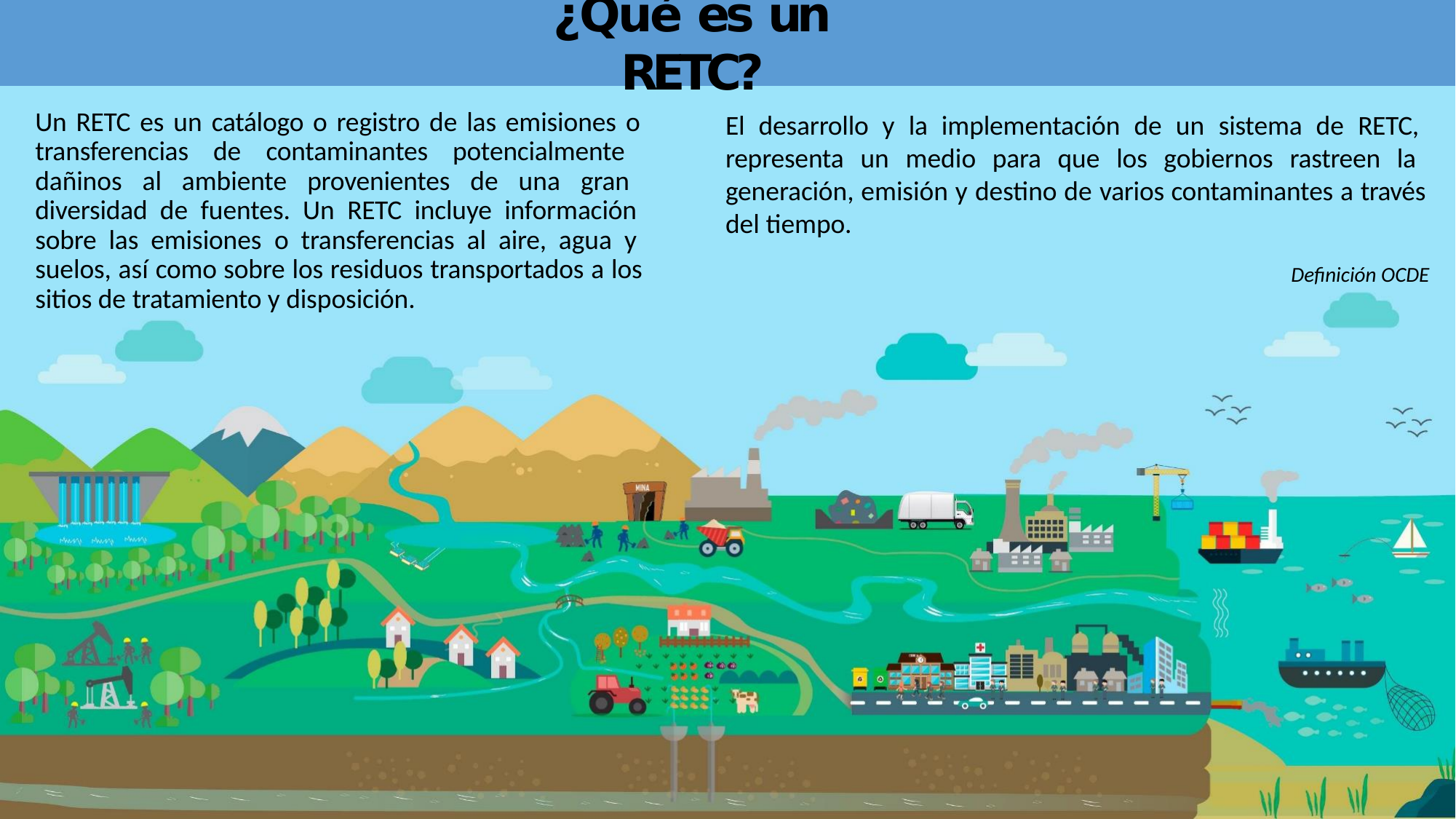

# ¿Qué es un RETC?

Un RETC es un catálogo o registro de las emisiones o  transferencias de contaminantes potencialmente  dañinos al ambiente provenientes de una gran  diversidad de fuentes. Un RETC incluye información  sobre las emisiones o transferencias al aire, agua y  suelos, así como sobre los residuos transportados a los  sitios de tratamiento y disposición.
El desarrollo y la implementación de un sistema de RETC,  representa un medio para que los gobiernos rastreen la  generación, emisión y destino de varios contaminantes a través  del tiempo.
Definición OCDE